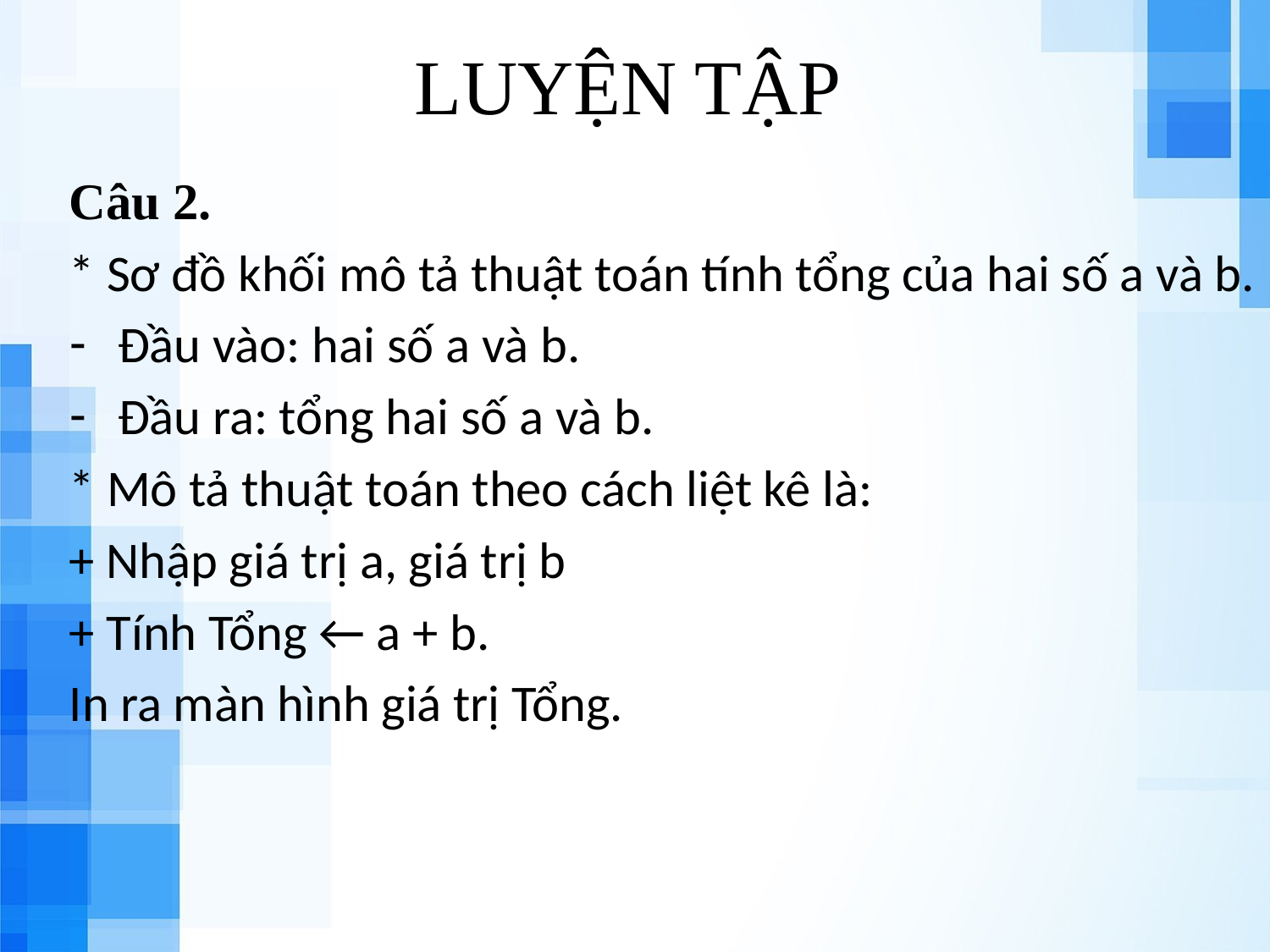

# LUYỆN TẬP
Câu 2.
* Sơ đồ khối mô tả thuật toán tính tổng của hai số a và b.
Đầu vào: hai số a và b.
Đầu ra: tổng hai số a và b.
* Mô tả thuật toán theo cách liệt kê là:
+ Nhập giá trị a, giá trị b
+ Tính Tổng ← a + b.
In ra màn hình giá trị Tổng.